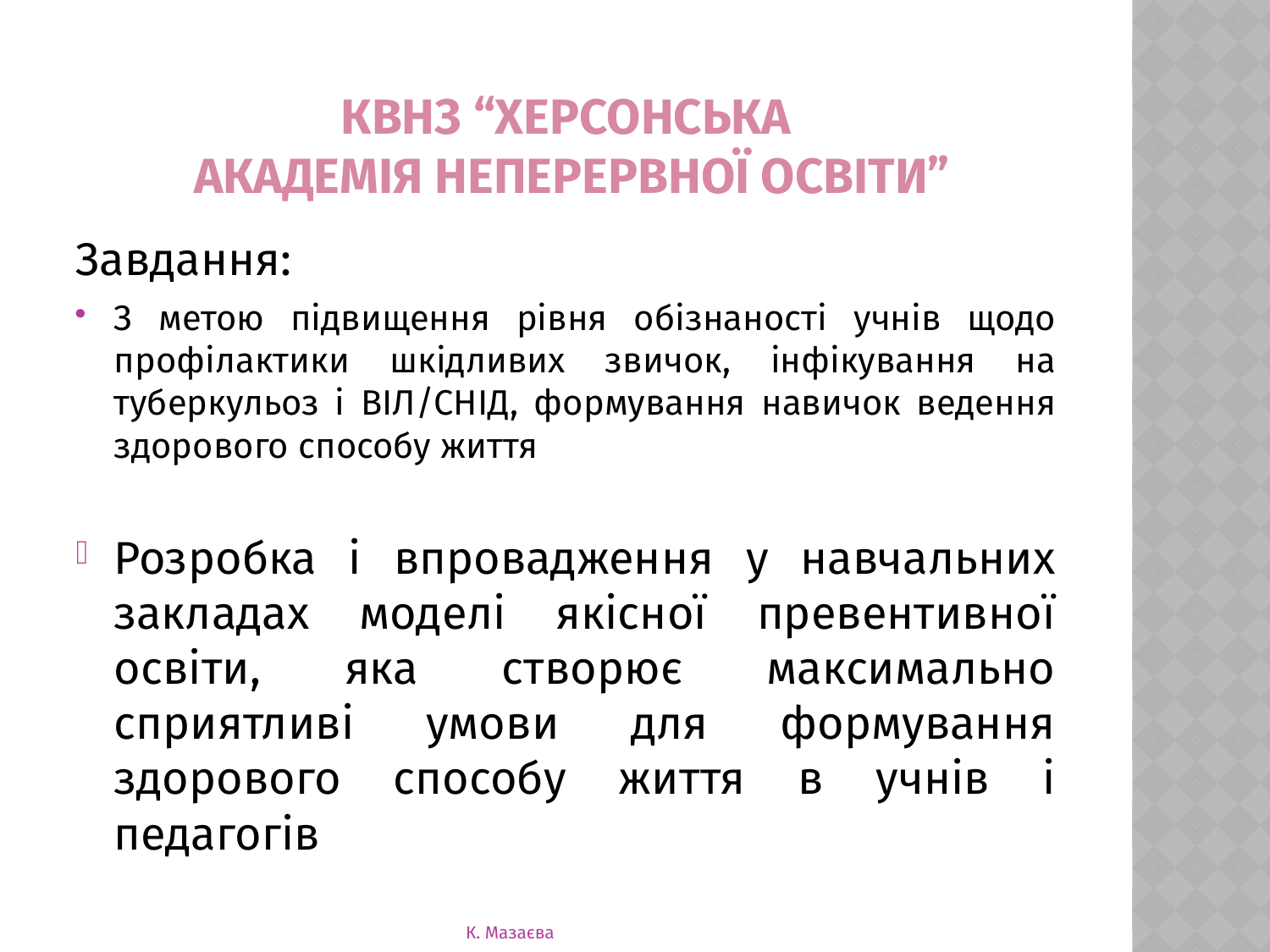

# КВНЗ “Херсонська академія неперервної освіти”
Завдання:
З метою підвищення рівня обізнаності учнів щодо профілактики шкідливих звичок, інфікування на туберкульоз і ВІЛ/СНІД, формування навичок ведення здорового способу життя

Розробка і впровадження у навчальних закладах моделі якісної превентивної освіти, яка створює максимально сприятливі умови для формування здорового способу життя в учнів і педагогів

К. Мазаєва